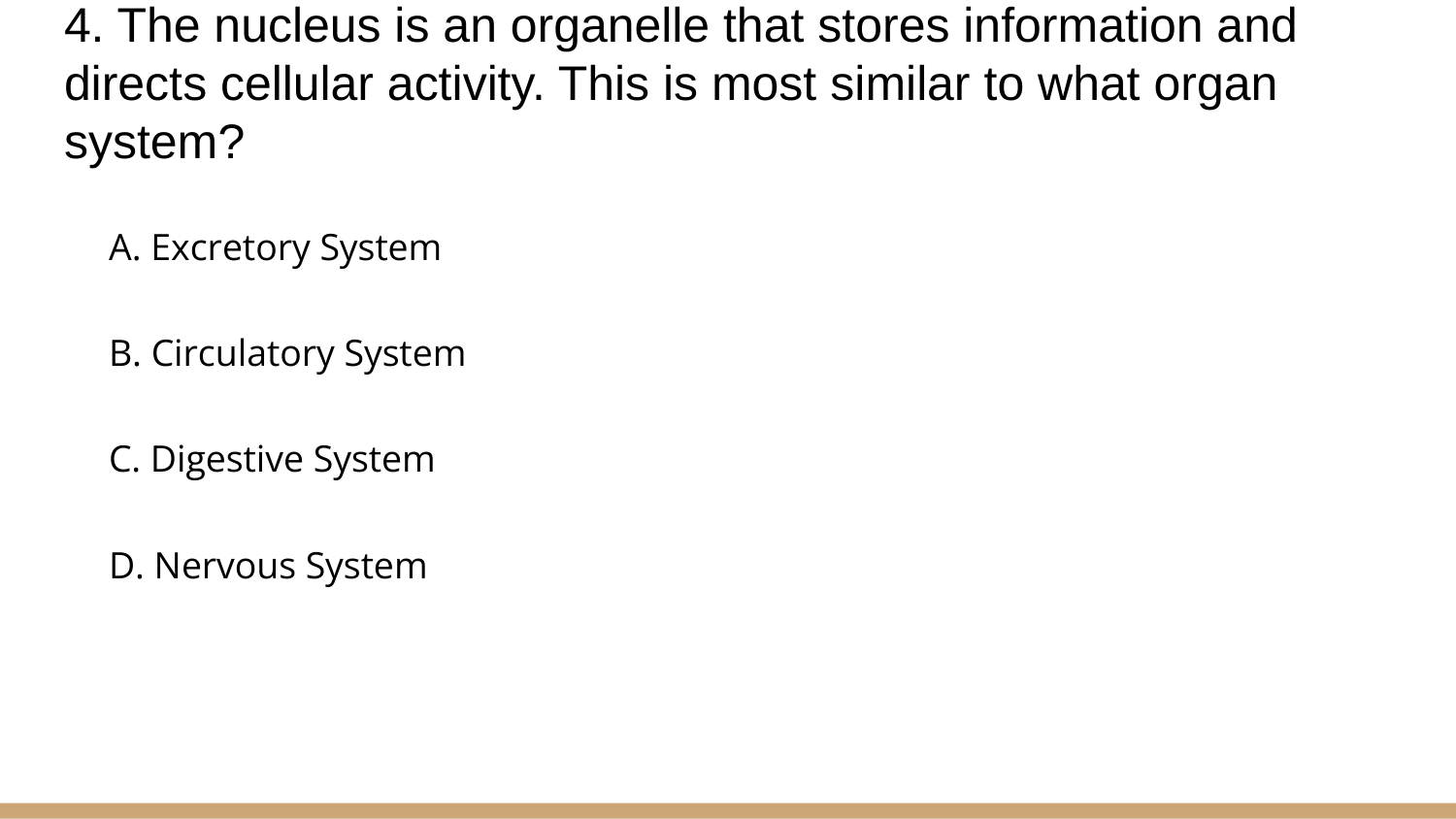

# 4. The nucleus is an organelle that stores information and directs cellular activity. This is most similar to what organ system?
A. Excretory System
B. Circulatory System
C. Digestive System
D. Nervous System